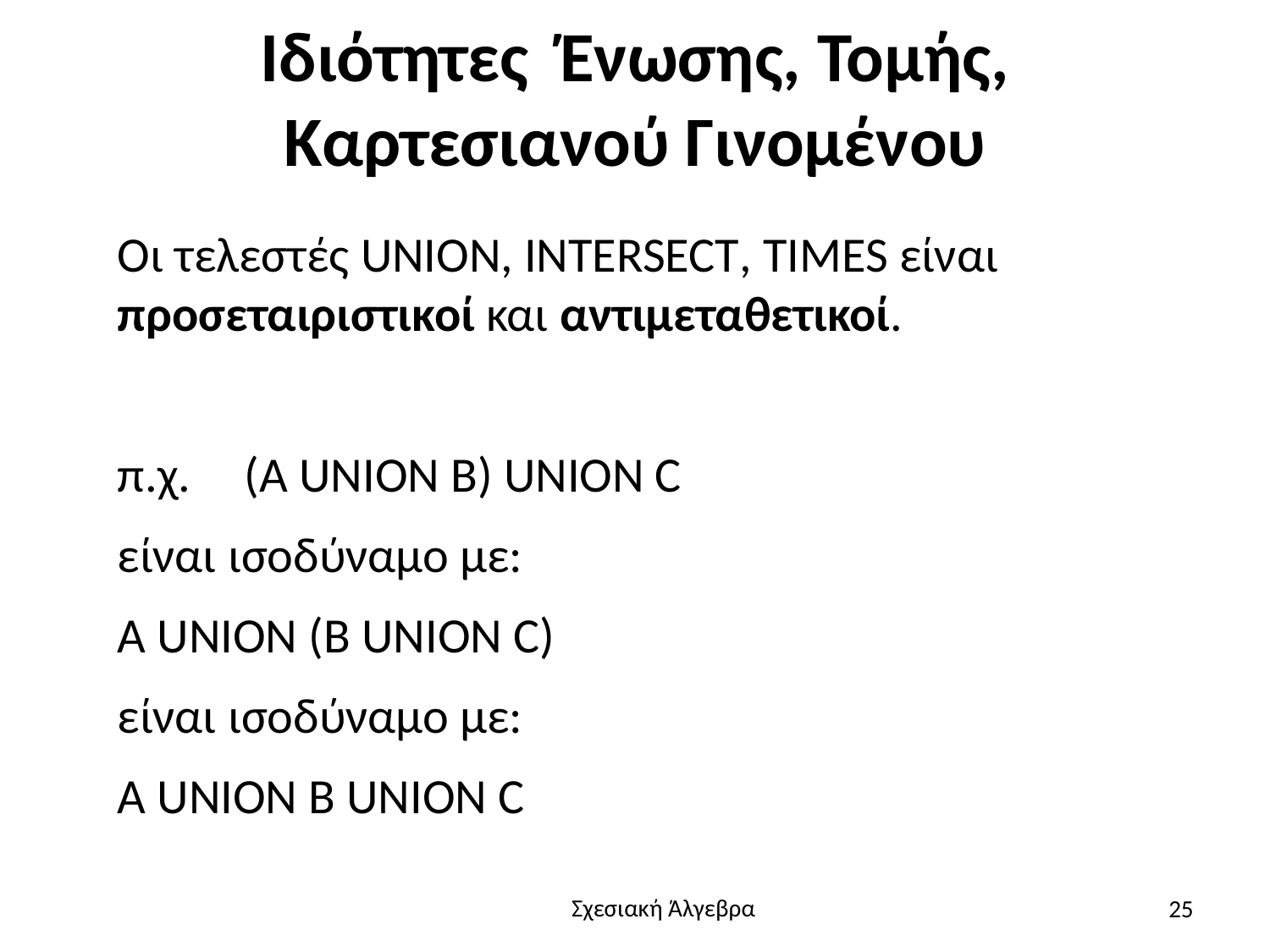

# Ιδιότητες  Ένωσης, Τομής, Καρτεσιανού Γινομένου
Οι τελεστές UNION, INTERSECT, TIMES είναι προσεταιριστικοί και αντιμεταθετικοί.

π.χ. 	(A UNION B) UNION C
είναι ισοδύναμο με:
A UNION (B UNION C)
είναι ισοδύναμο με:
A UNION B UNION C
25
Σχεσιακή Άλγεβρα